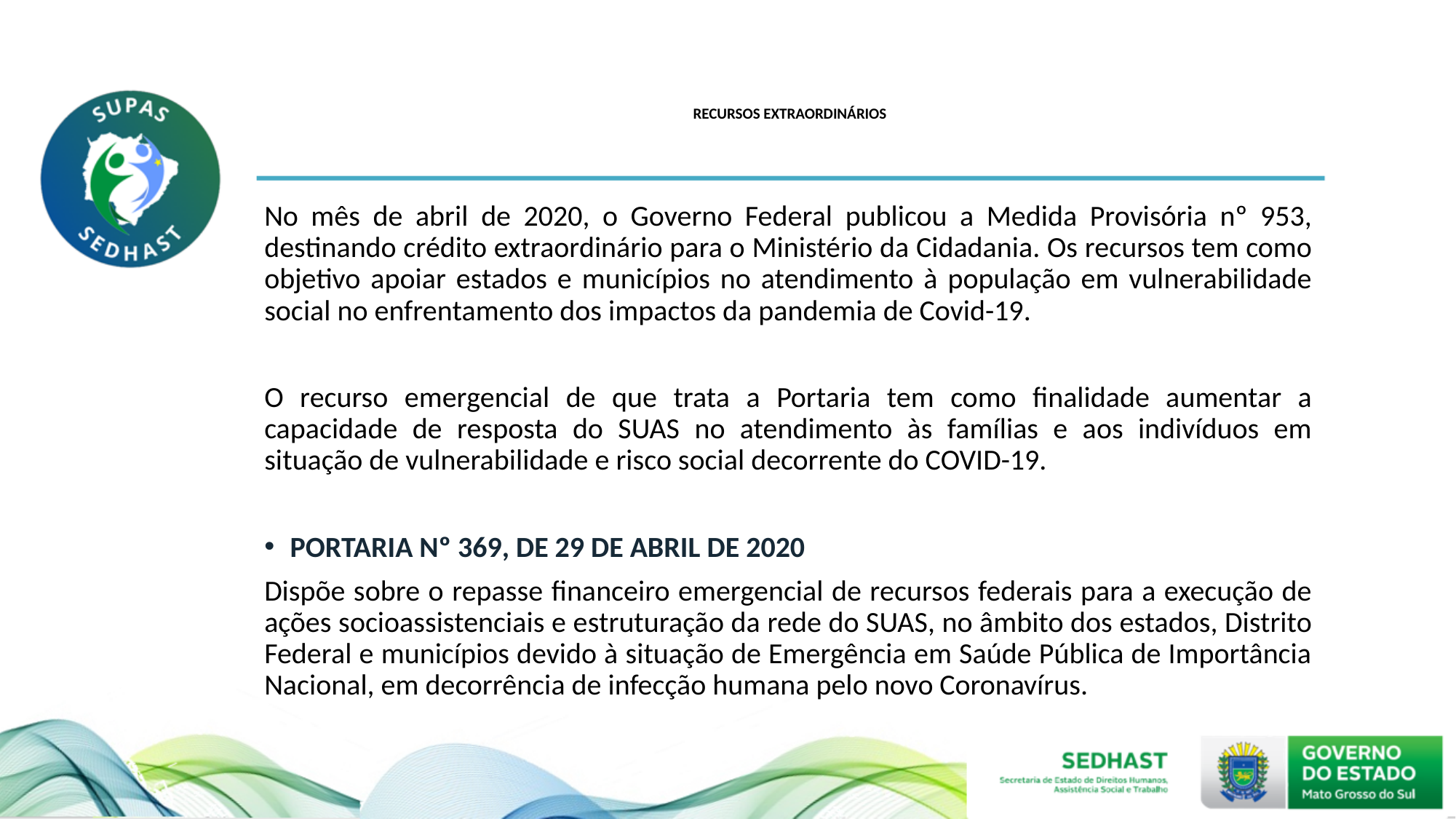

# RECURSOS EXTRAORDINÁRIOS
No mês de abril de 2020, o Governo Federal publicou a Medida Provisória nº 953, destinando crédito extraordinário para o Ministério da Cidadania. Os recursos tem como objetivo apoiar estados e municípios no atendimento à população em vulnerabilidade social no enfrentamento dos impactos da pandemia de Covid-19.

O recurso emergencial de que trata a Portaria tem como finalidade aumentar a capacidade de resposta do SUAS no atendimento às famílias e aos indivíduos em situação de vulnerabilidade e risco social decorrente do COVID-19.

PORTARIA Nº 369, DE 29 DE ABRIL DE 2020
Dispõe sobre o repasse financeiro emergencial de recursos federais para a execução de ações socioassistenciais e estruturação da rede do SUAS, no âmbito dos estados, Distrito Federal e municípios devido à situação de Emergência em Saúde Pública de Importância Nacional, em decorrência de infecção humana pelo novo Coronavírus.